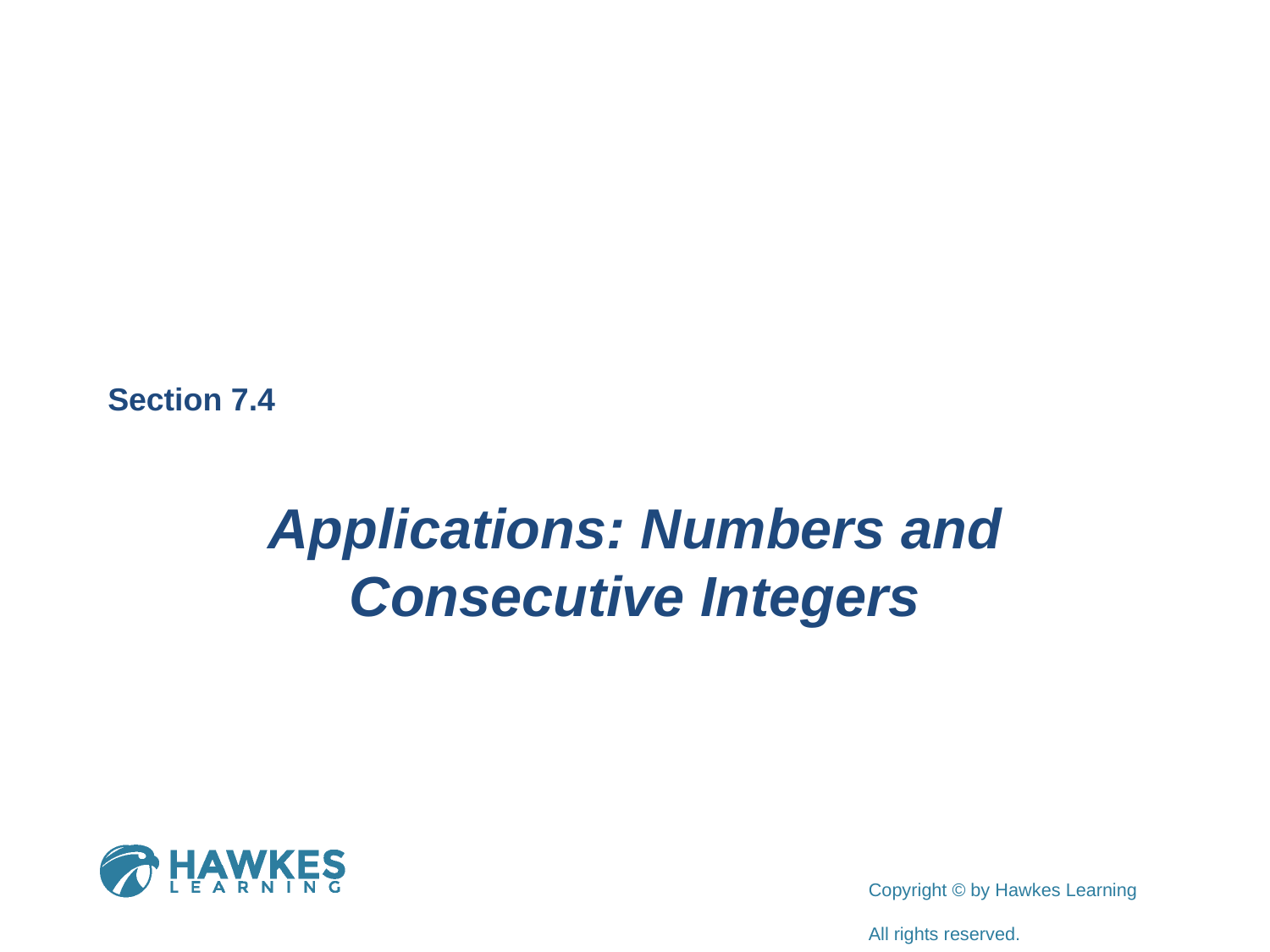

Section 7.4
Applications: Numbers and Consecutive Integers